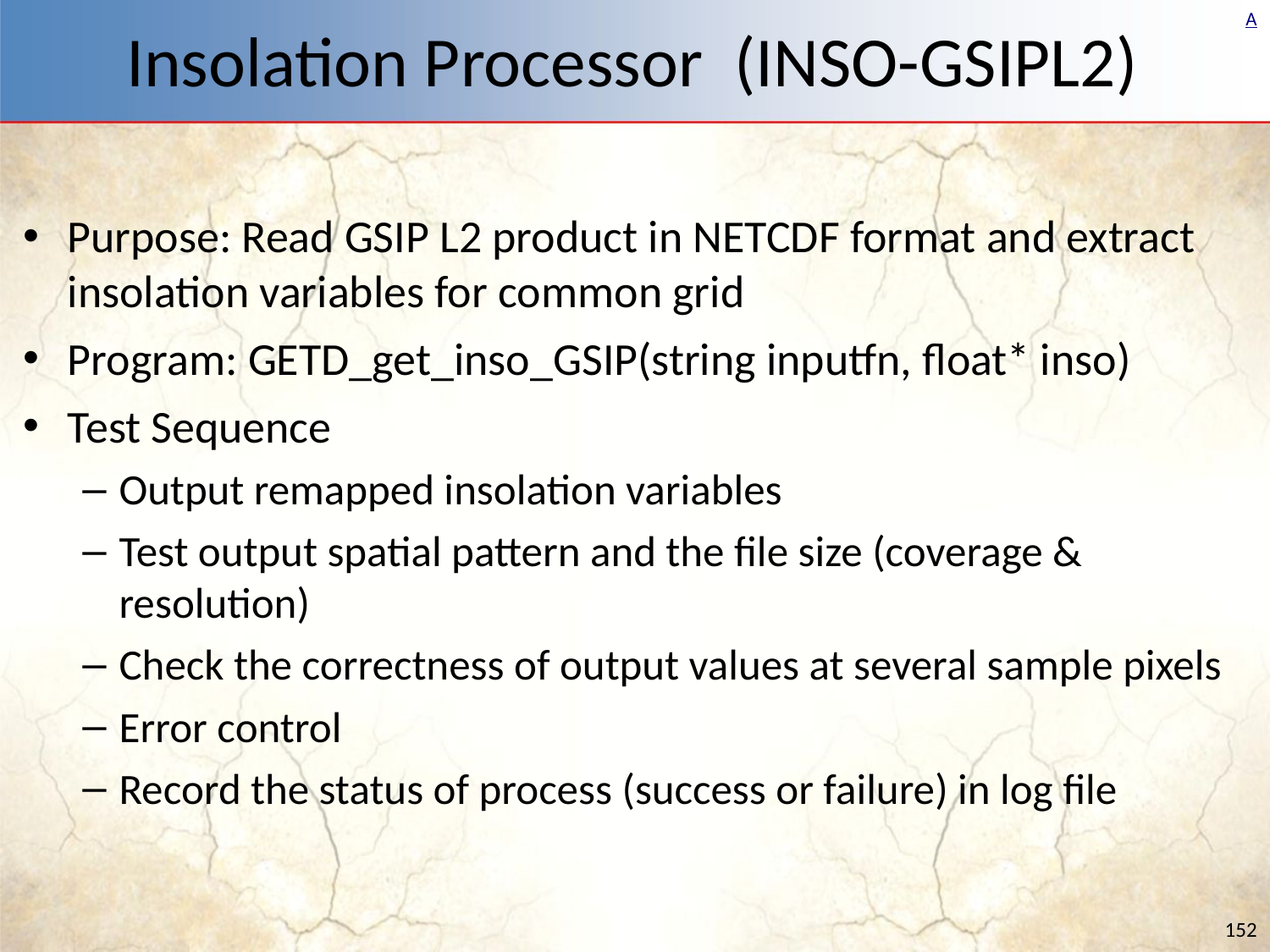

# Insolation Processor  (INSO-GSIPL2)
Purpose: Read GSIP L2 product in NETCDF format and extract insolation variables for common grid
Program: GETD_get_inso_GSIP(string inputfn, float* inso)
Test Sequence
Output remapped insolation variables
Test output spatial pattern and the file size (coverage & resolution)
Check the correctness of output values at several sample pixels
Error control
Record the status of process (success or failure) in log file